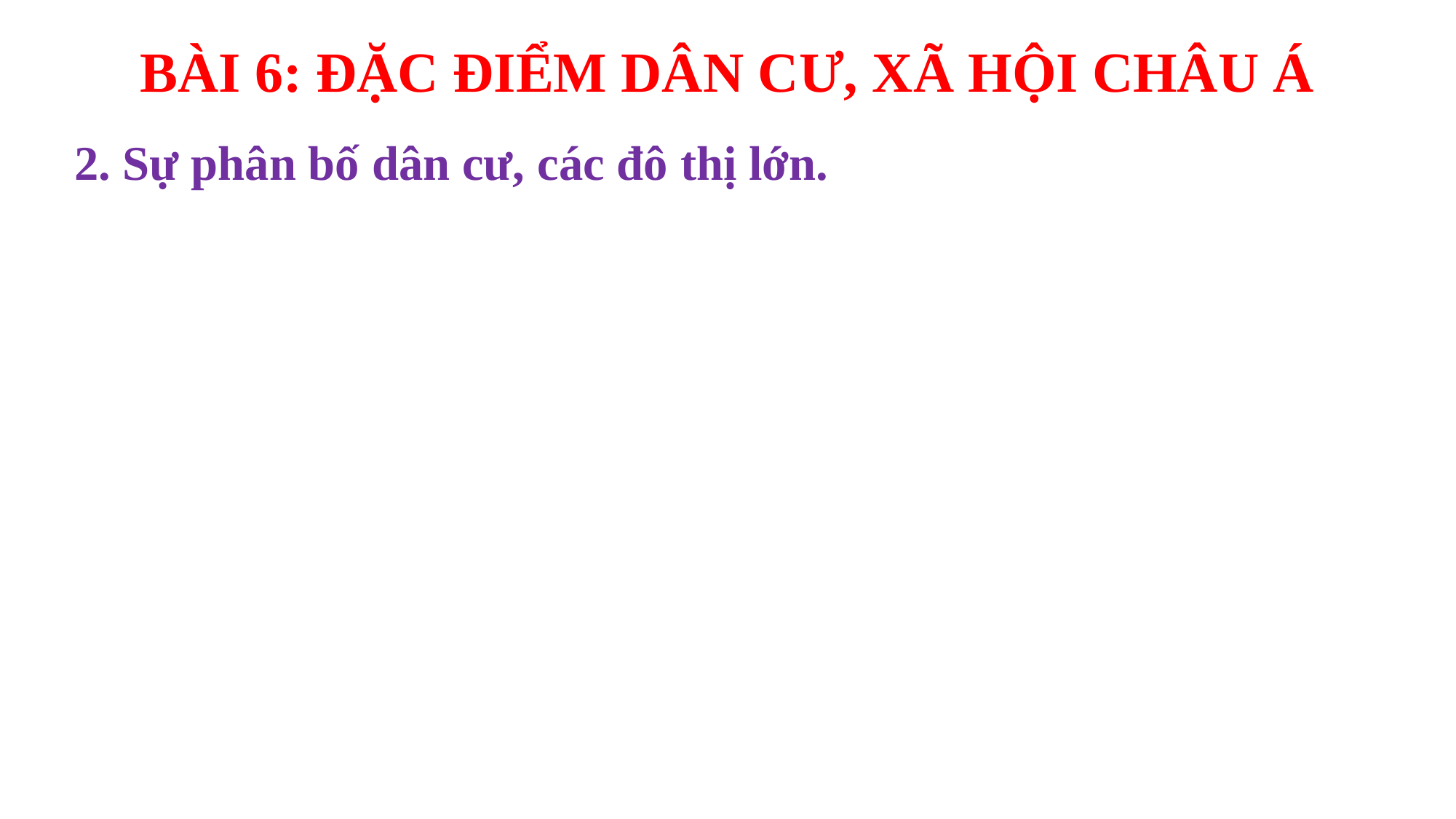

BÀI 6: ĐẶC ĐIỂM DÂN CƯ, XÃ HỘI CHÂU Á
2. Sự phân bố dân cư, các đô thị lớn.